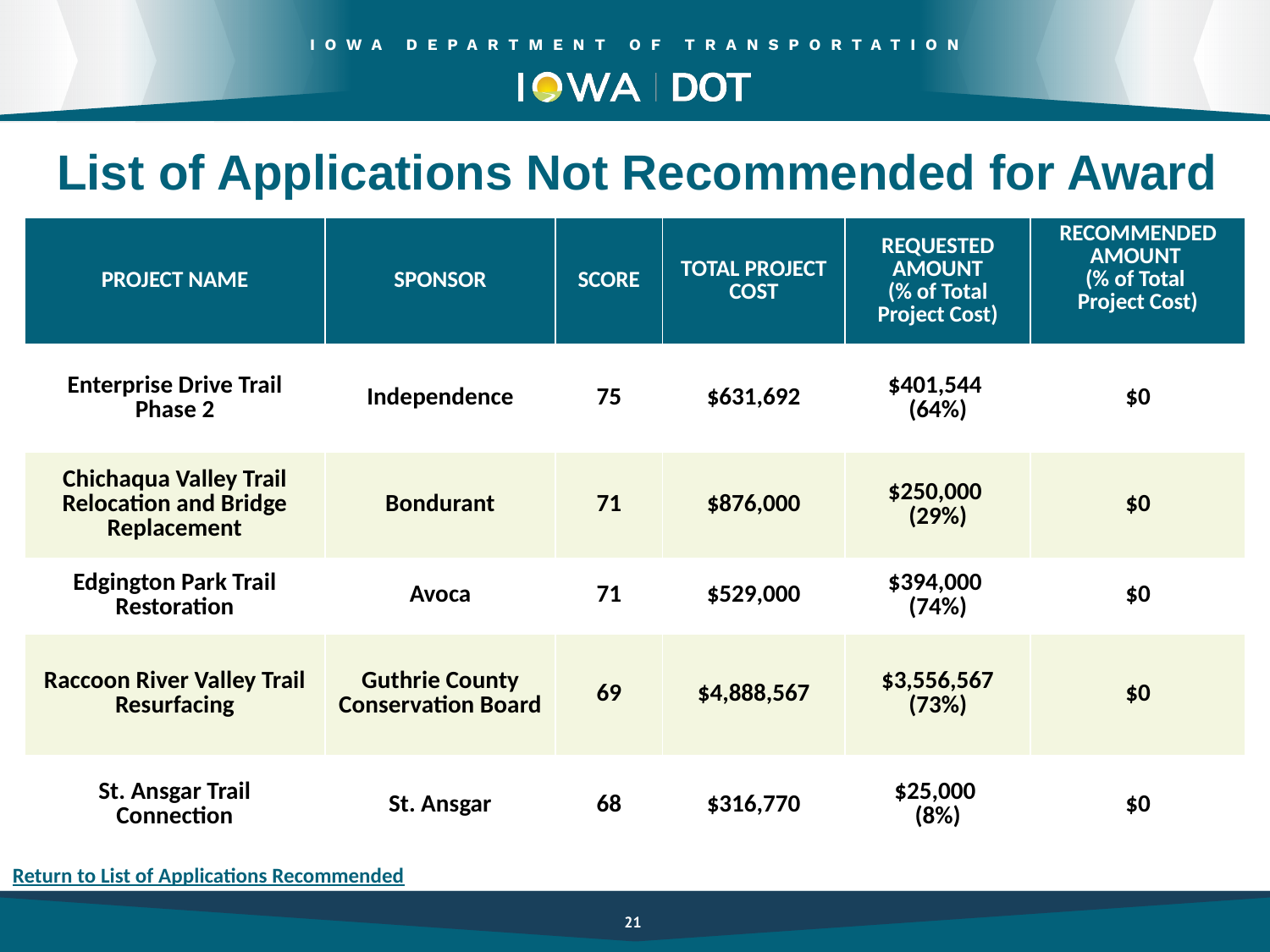

List of Applications Not Recommended for Award
| PROJECT NAME | SPONSOR | SCORE | TOTAL PROJECT COST | REQUESTED AMOUNT (% of Total Project Cost) | RECOMMENDED AMOUNT (% of Total Project Cost) |
| --- | --- | --- | --- | --- | --- |
| Enterprise Drive Trail Phase 2 | Independence | 75 | $631,692 | $401,544 (64%) | $0 |
| Chichaqua Valley Trail Relocation and Bridge Replacement | Bondurant | 71 | $876,000 | $250,000 (29%) | $0 |
| Edgington Park Trail Restoration | Avoca | 71 | $529,000 | $394,000 (74%) | $0 |
| Raccoon River Valley Trail Resurfacing | Guthrie County Conservation Board | 69 | $4,888,567 | $3,556,567 (73%) | $0 |
| St. Ansgar Trail Connection | St. Ansgar | 68 | $316,770 | $25,000 (8%) | $0 |
21
Return to List of Applications Recommended
21